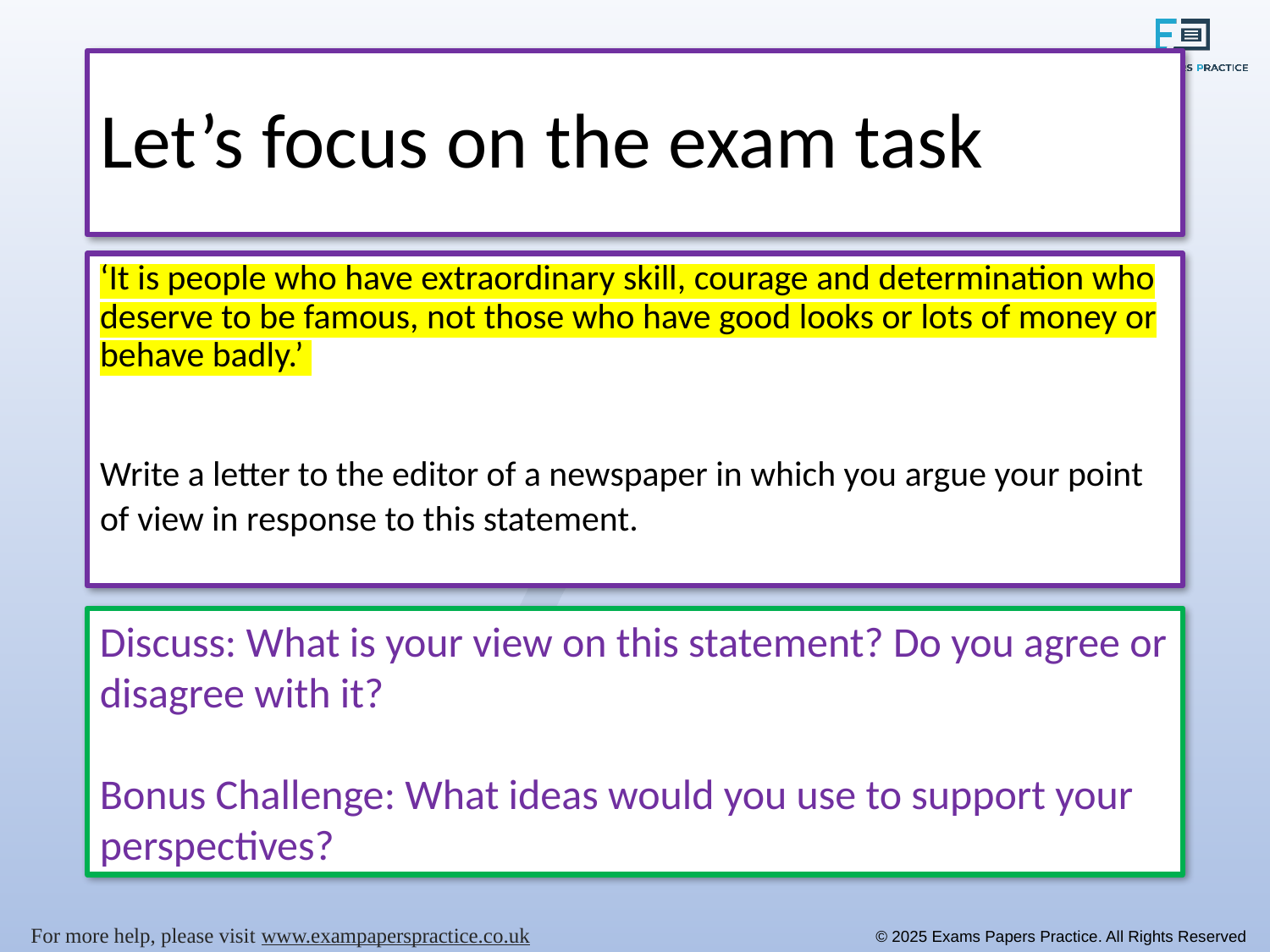

# Let’s focus on the exam task
‘It is people who have extraordinary skill, courage and determination who deserve to be famous, not those who have good looks or lots of money or behave badly.’

Write a letter to the editor of a newspaper in which you argue your point of view in response to this statement.
Discuss: What is your view on this statement? Do you agree or disagree with it?

Bonus Challenge: What ideas would you use to support your perspectives?